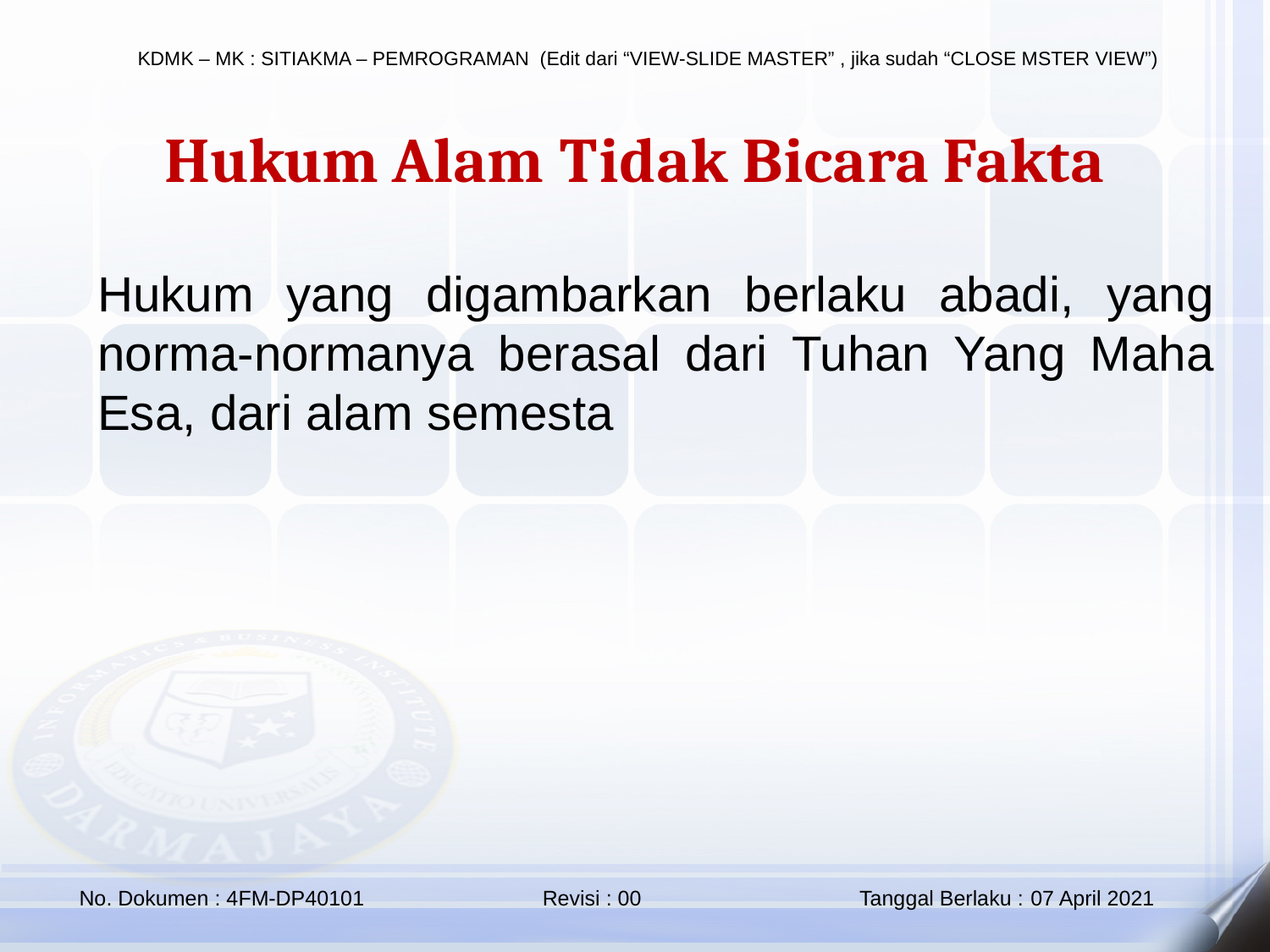

Hukum Alam Tidak Bicara Fakta
Hukum yang digambarkan berlaku abadi, yang norma-normanya berasal dari Tuhan Yang Maha Esa, dari alam semesta